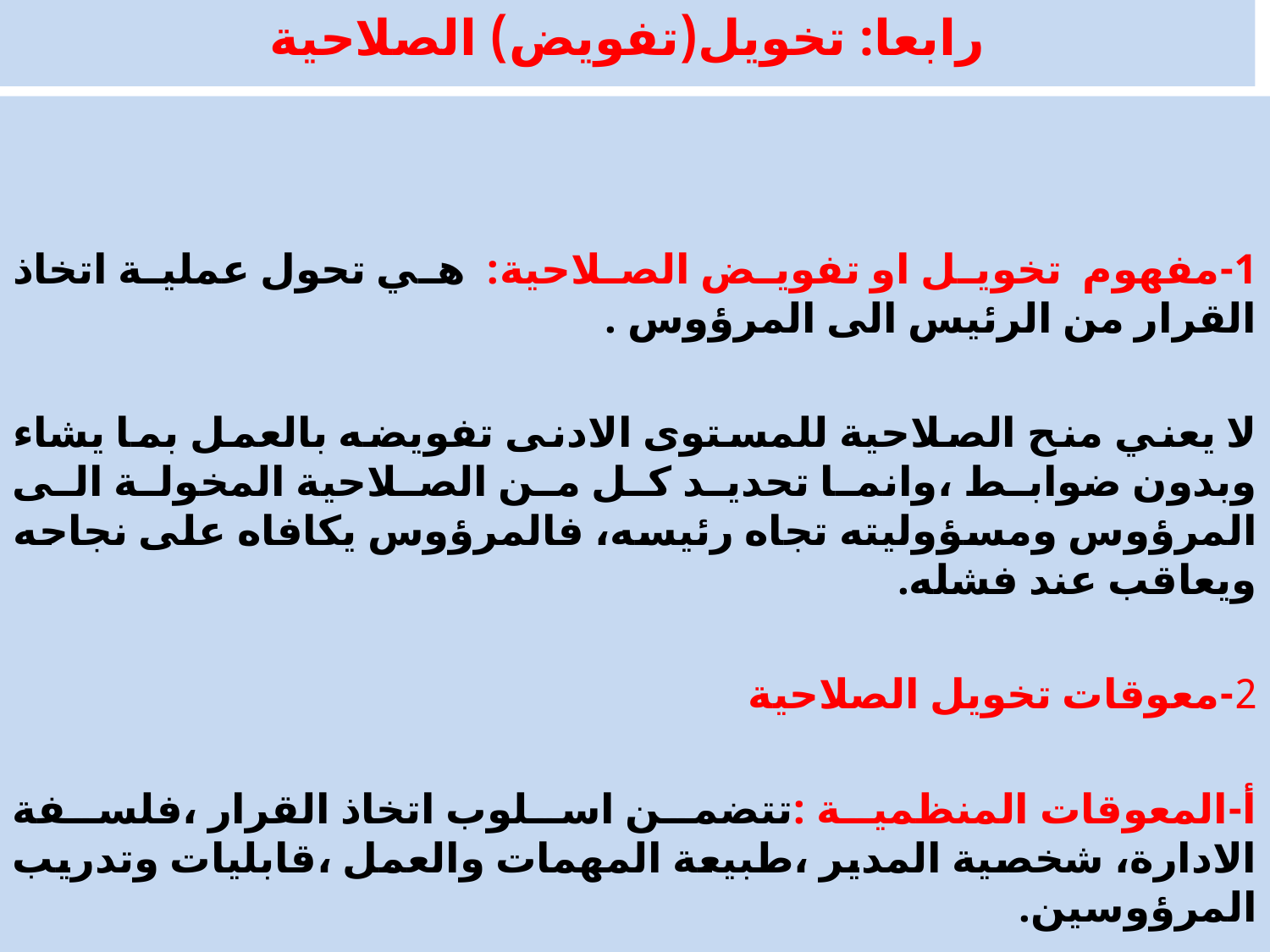

# رابعا: تخويل(تفويض) الصلاحية

1-مفهوم  تخويل او تفويض الصلاحية:  هي تحول عملية اتخاذ القرار من الرئيس الى المرؤوس .

لا يعني منح الصلاحية للمستوى الادنى تفويضه بالعمل بما يشاء وبدون ضوابط ،وانما تحديد كل من الصلاحية المخولة الى المرؤوس ومسؤوليته تجاه رئيسه، فالمرؤوس يكافاه على نجاحه ويعاقب عند فشله.

2-معوقات تخويل الصلاحية

أ-المعوقات المنظمية :تتضمن اسلوب اتخاذ القرار ،فلسفة الادارة، شخصية المدير ،طبيعة المهمات والعمل ،قابليات وتدريب المرؤوسين.